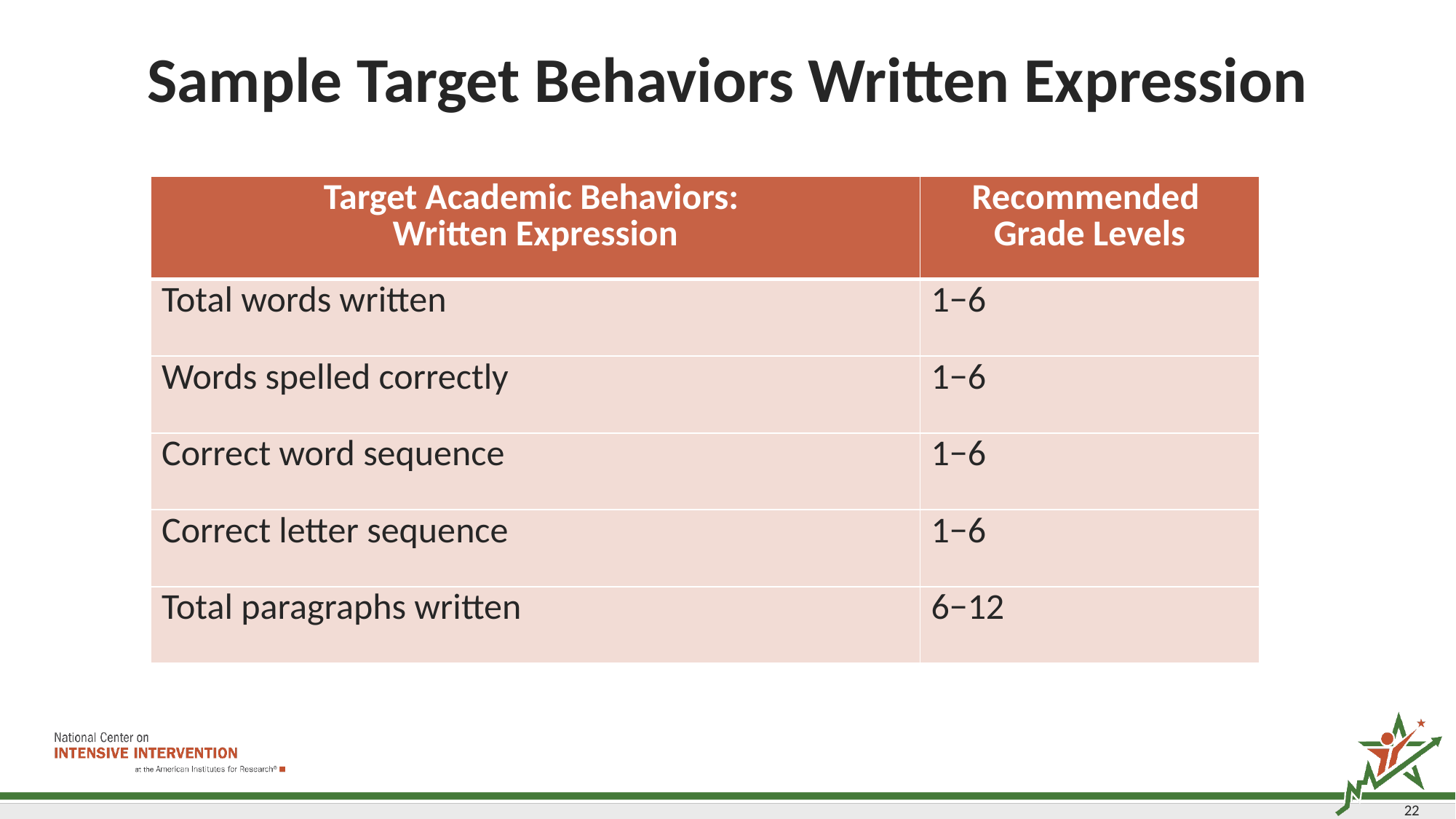

# Sample Target Behaviors Written Expression
| Target Academic Behaviors: Written Expression | Recommended Grade Levels |
| --- | --- |
| Total words written | 1−6 |
| Words spelled correctly | 1−6 |
| Correct word sequence | 1−6 |
| Correct letter sequence | 1−6 |
| Total paragraphs written | 6−12 |
22